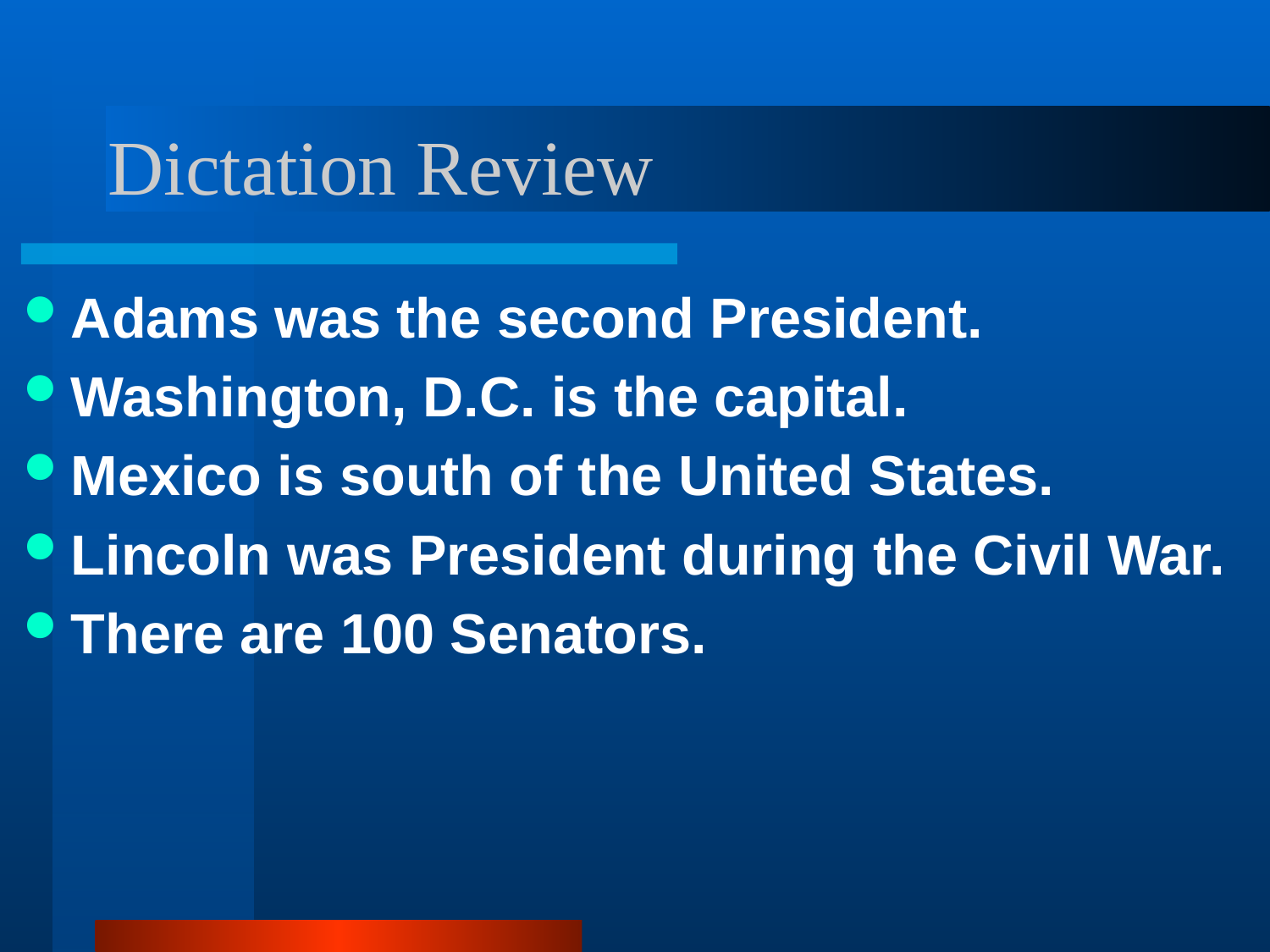

# Dictation Review
Adams was the second President.
Washington, D.C. is the capital.
Mexico is south of the United States.
Lincoln was President during the Civil War.
There are 100 Senators.